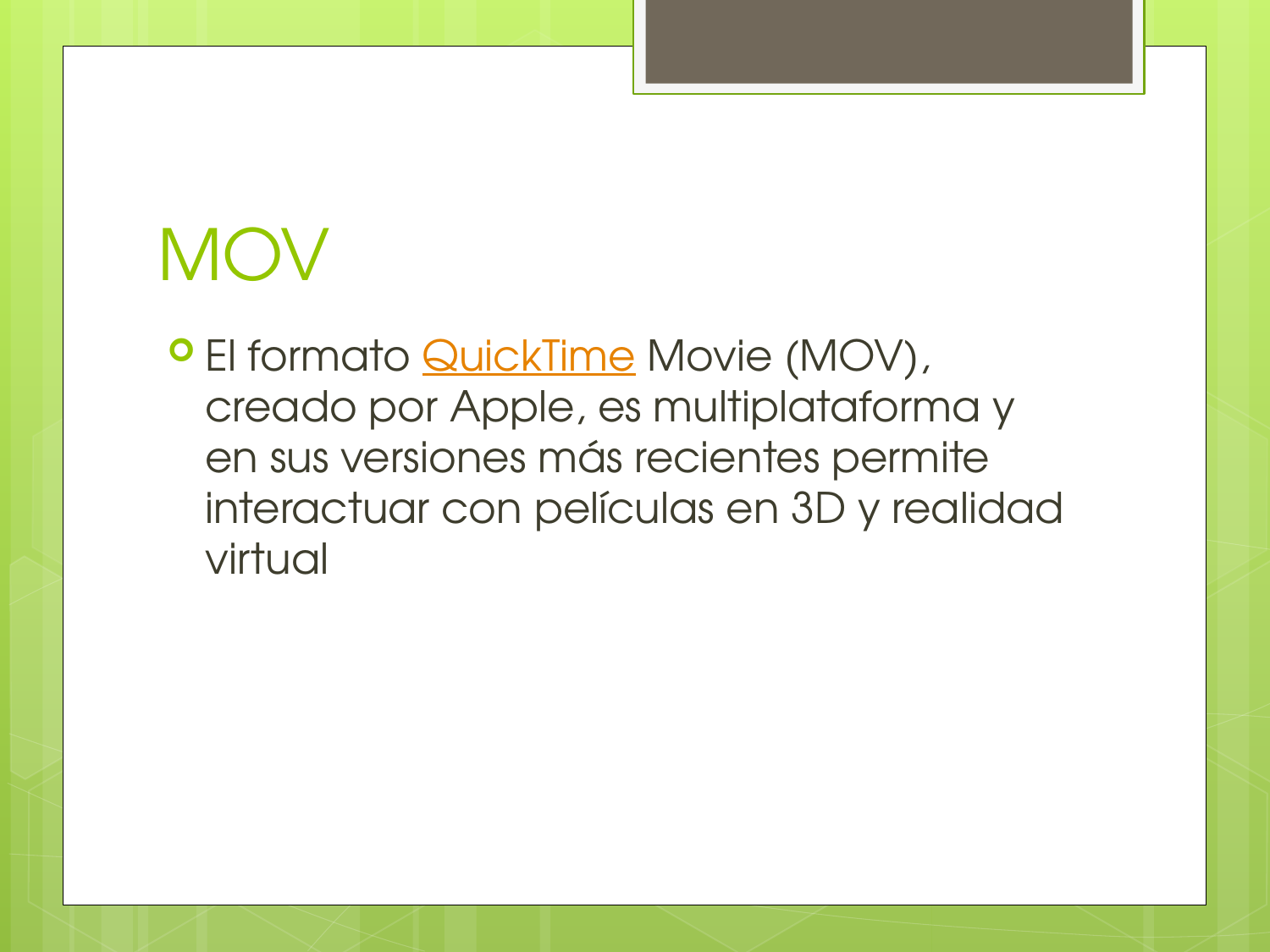

# MOV
El formato QuickTime Movie (MOV), creado por Apple, es multiplataforma y en sus versiones más recientes permite interactuar con películas en 3D y realidad virtual